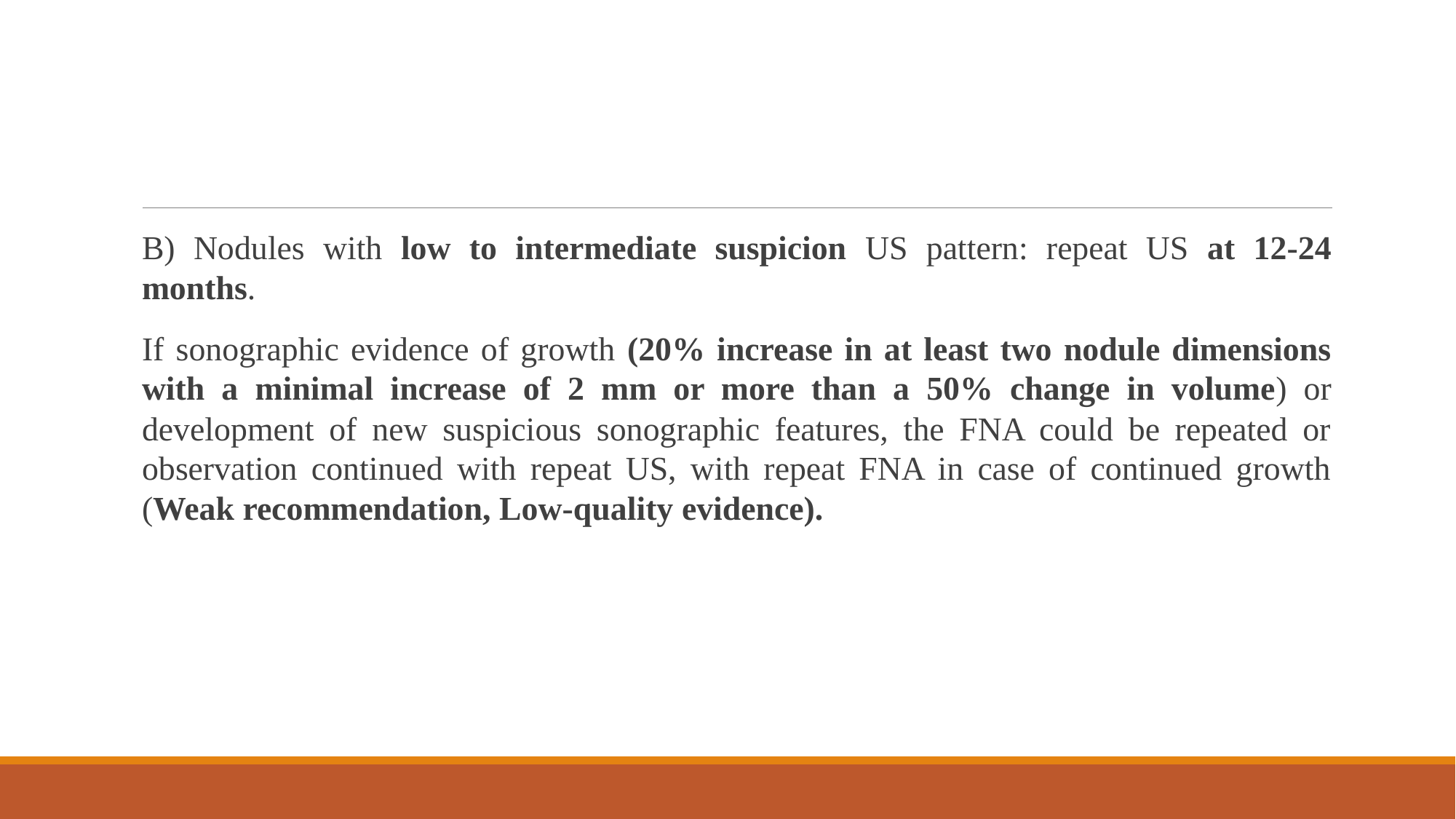

#
B) Nodules with low to intermediate suspicion US pattern: repeat US at 12-24 months.
If sonographic evidence of growth (20% increase in at least two nodule dimensions with a minimal increase of 2 mm or more than a 50% change in volume) or development of new suspicious sonographic features, the FNA could be repeated or observation continued with repeat US, with repeat FNA in case of continued growth (Weak recommendation, Low-quality evidence).